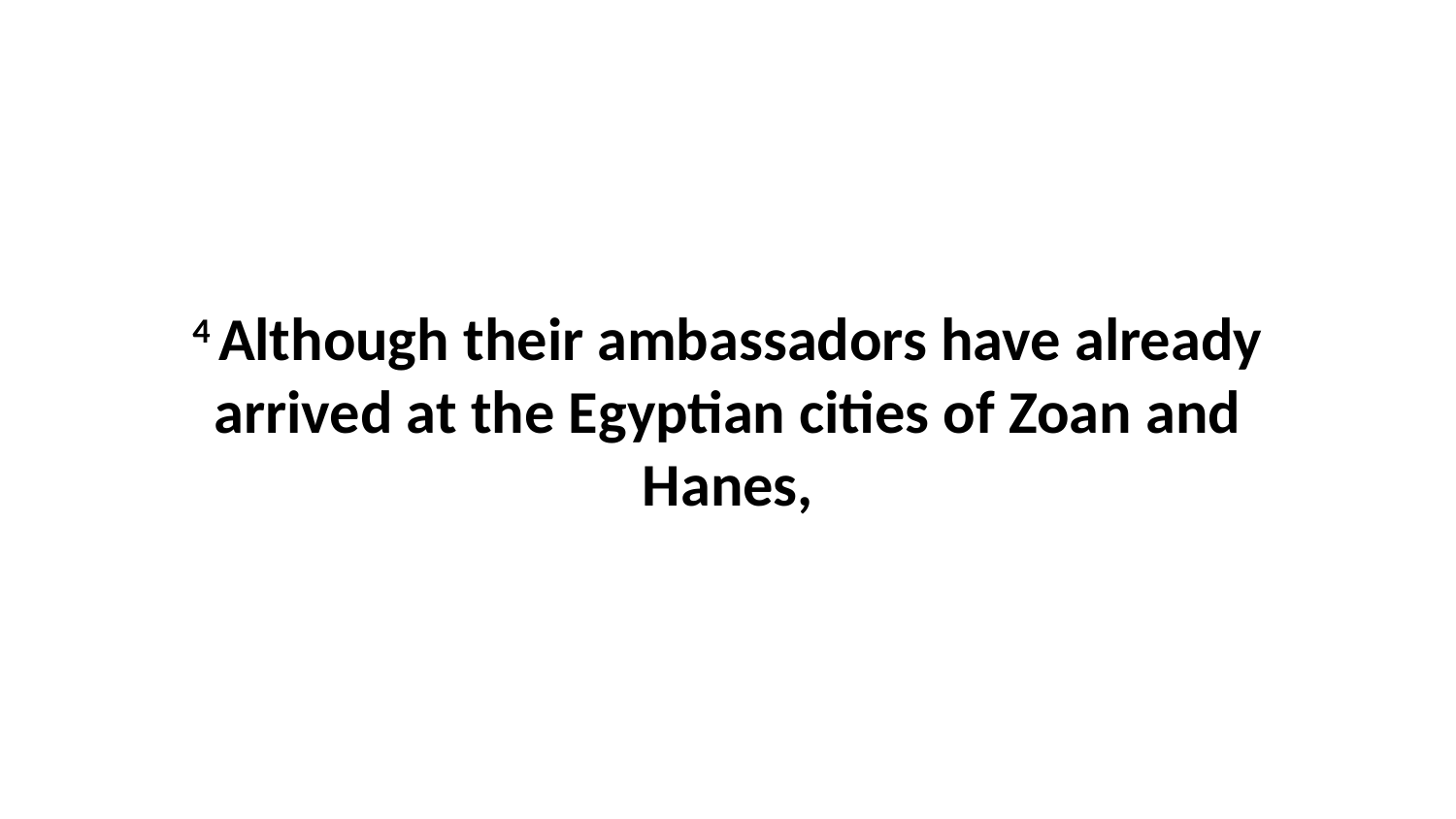

4 Although their ambassadors have already arrived at the Egyptian cities of Zoan and Hanes,